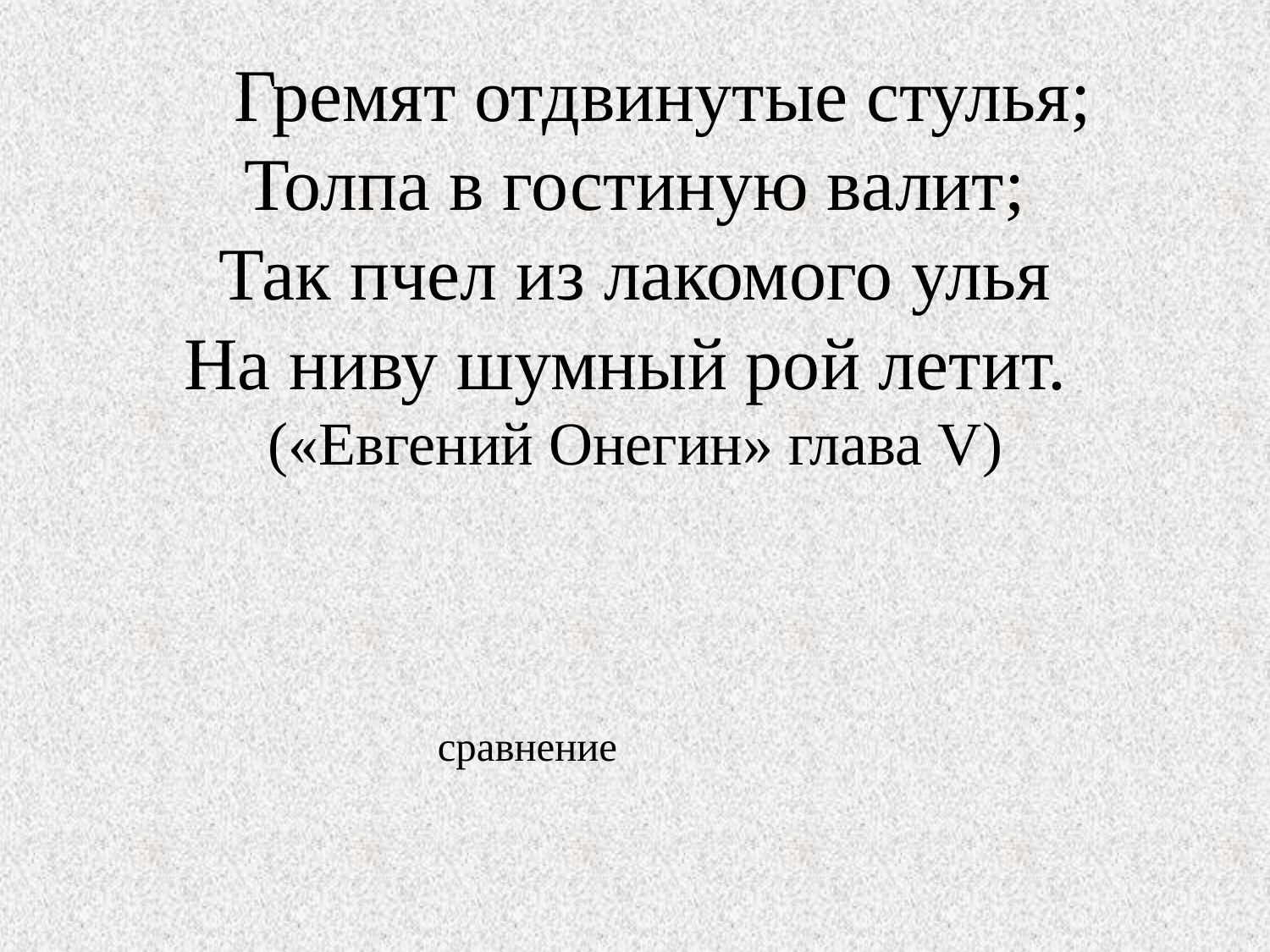

# Гремят отдвинутые стулья; Толпа в гостиную валит; Так пчел из лакомого улья На ниву шумный рой летит.  («Евгений Онегин» глава V)

сравнение